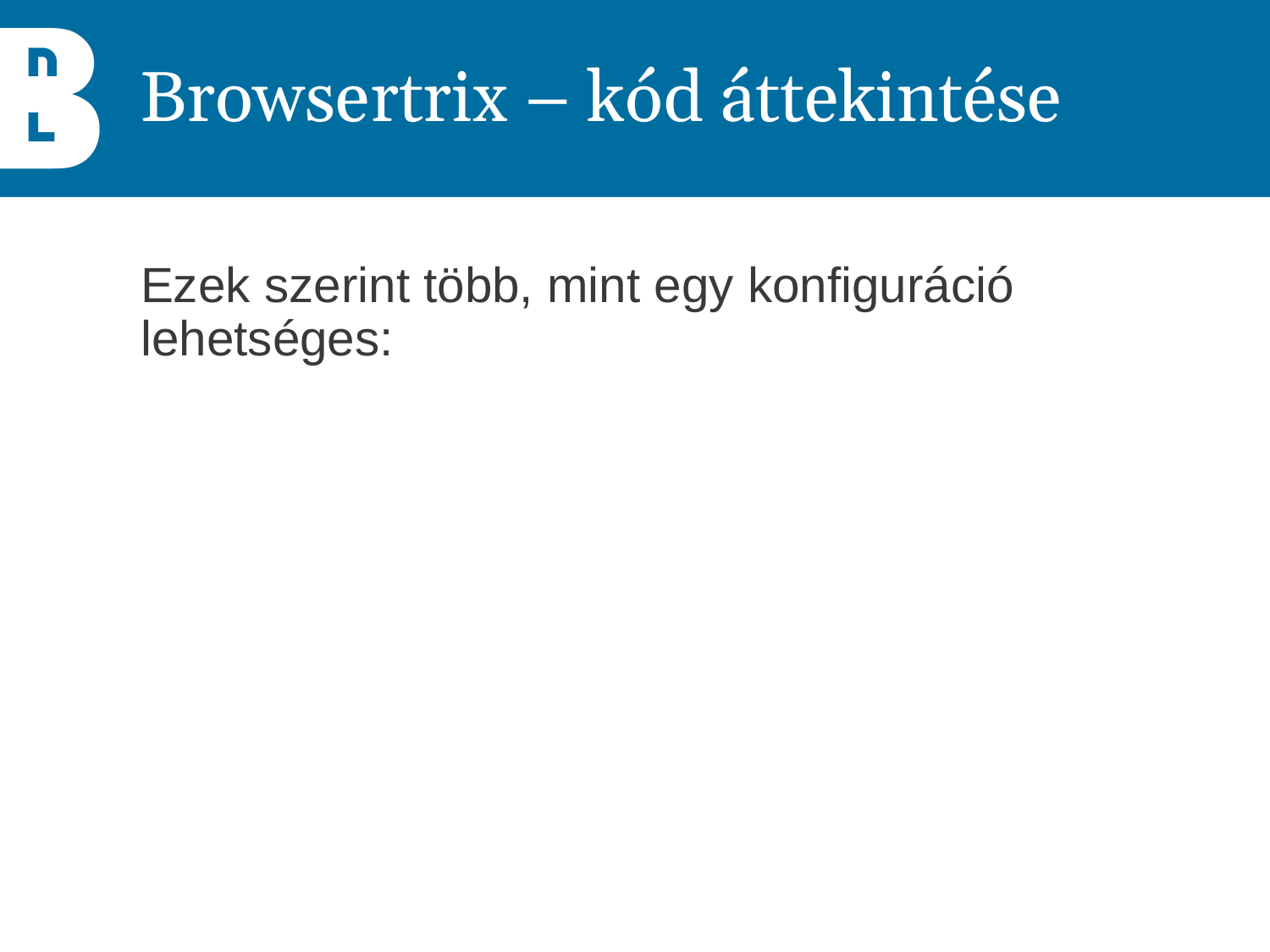

# Browsertrix – kód áttekintése
Ezek szerint több, mint egy konfiguráció lehetséges: